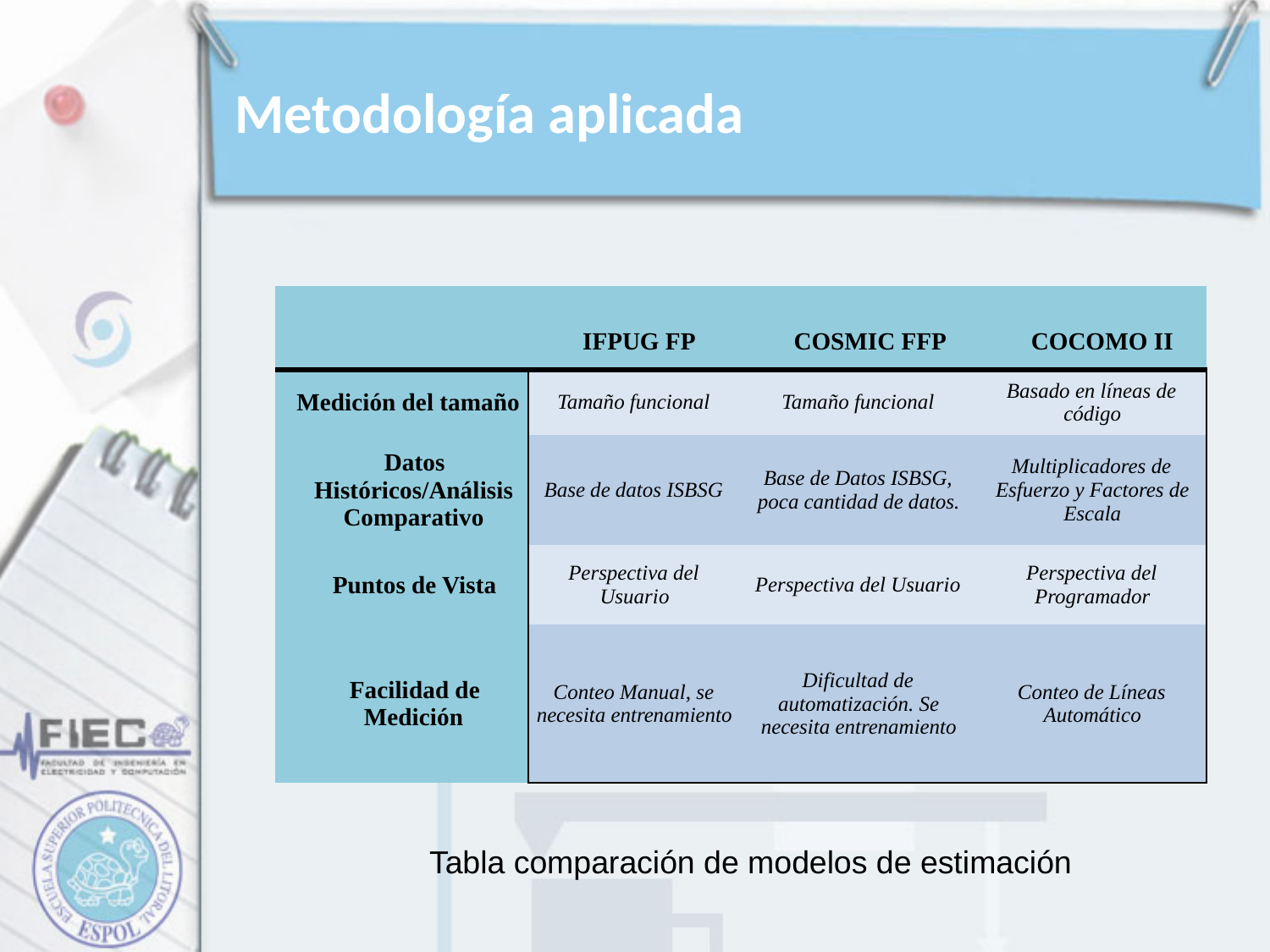

# Metodología aplicada
|  | IFPUG FP | COSMIC FFP | COCOMO II |
| --- | --- | --- | --- |
| Medición del tamaño | Tamaño funcional | Tamaño funcional | Basado en líneas de código |
| Datos Históricos/Análisis Comparativo | Base de datos ISBSG | Base de Datos ISBSG, poca cantidad de datos. | Multiplicadores de Esfuerzo y Factores de Escala |
| Puntos de Vista | Perspectiva del Usuario | Perspectiva del Usuario | Perspectiva del Programador |
| Facilidad de Medición | Conteo Manual, se necesita entrenamiento | Dificultad de automatización. Se necesita entrenamiento | Conteo de Líneas Automático |
Tabla comparación de modelos de estimación